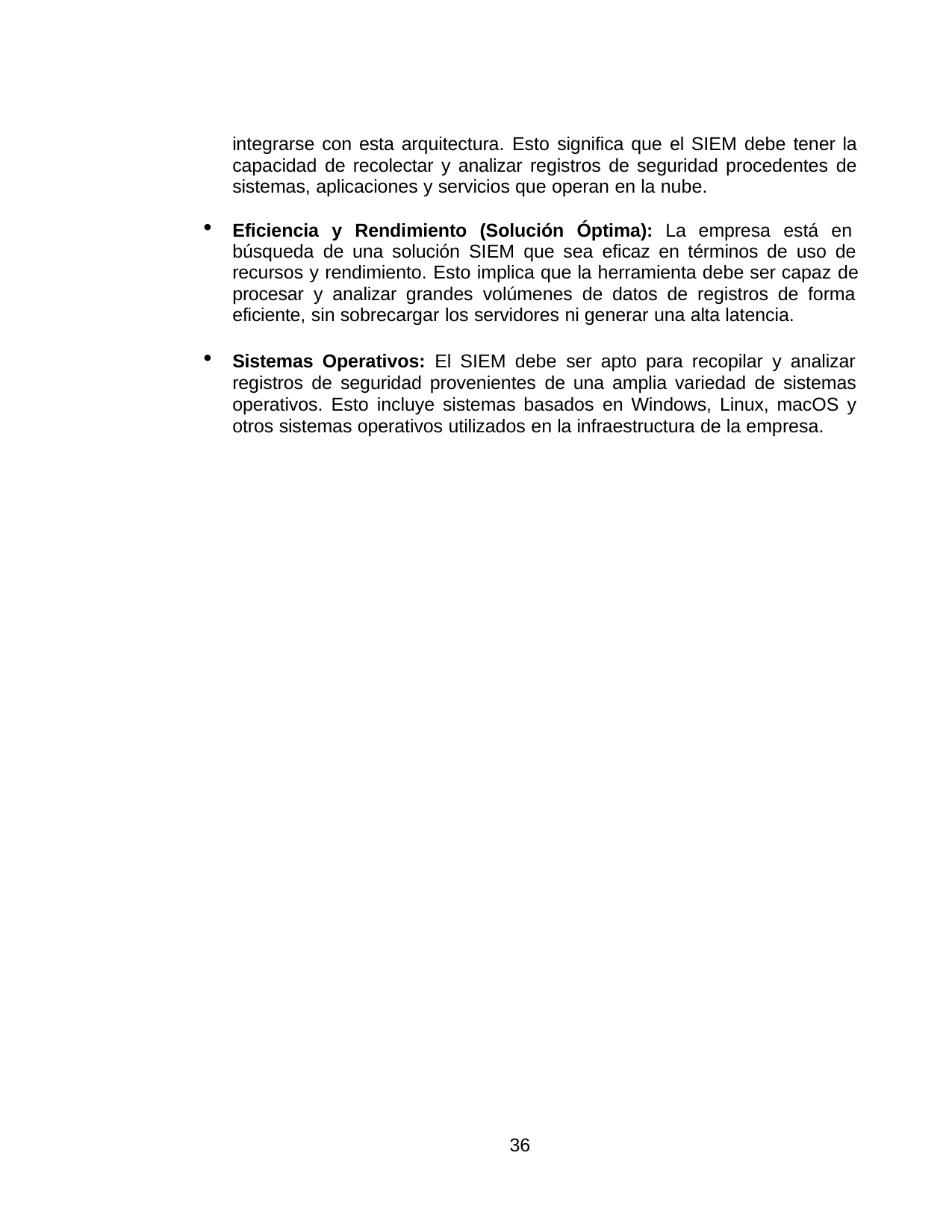

integrarse con esta arquitectura. Esto significa que el SIEM debe tener la  capacidad de recolectar y analizar registros de seguridad procedentes de  sistemas, aplicaciones y servicios que operan en la nube.

Eficiencia y Rendimiento (Solución Óptima): La empresa está en  búsqueda de una solución SIEM que sea eficaz en términos de uso de  recursos y rendimiento. Esto implica que la herramienta debe ser capaz de  procesar y analizar grandes volúmenes de datos de registros de forma  eficiente, sin sobrecargar los servidores ni generar una alta latencia.

Sistemas Operativos: El SIEM debe ser apto para recopilar y analizar  registros de seguridad provenientes de una amplia variedad de sistemas  operativos. Esto incluye sistemas basados en Windows, Linux, macOS y  otros sistemas operativos utilizados en la infraestructura de la empresa.
36